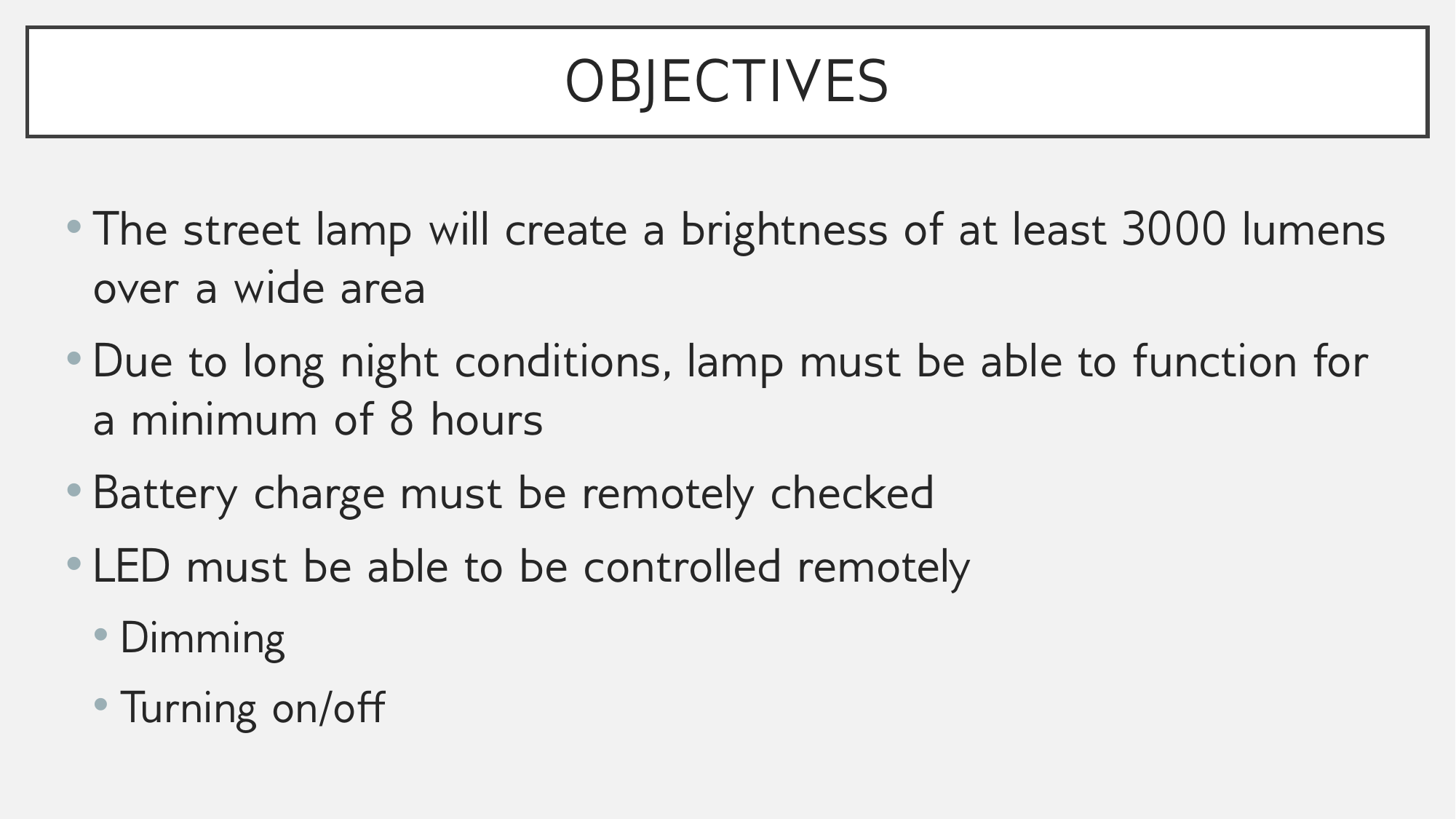

# Objectives
The street lamp will create a brightness of at least 3000 lumens over a wide area
Due to long night conditions, lamp must be able to function for a minimum of 8 hours
Battery charge must be remotely checked
LED must be able to be controlled remotely
Dimming
Turning on/off